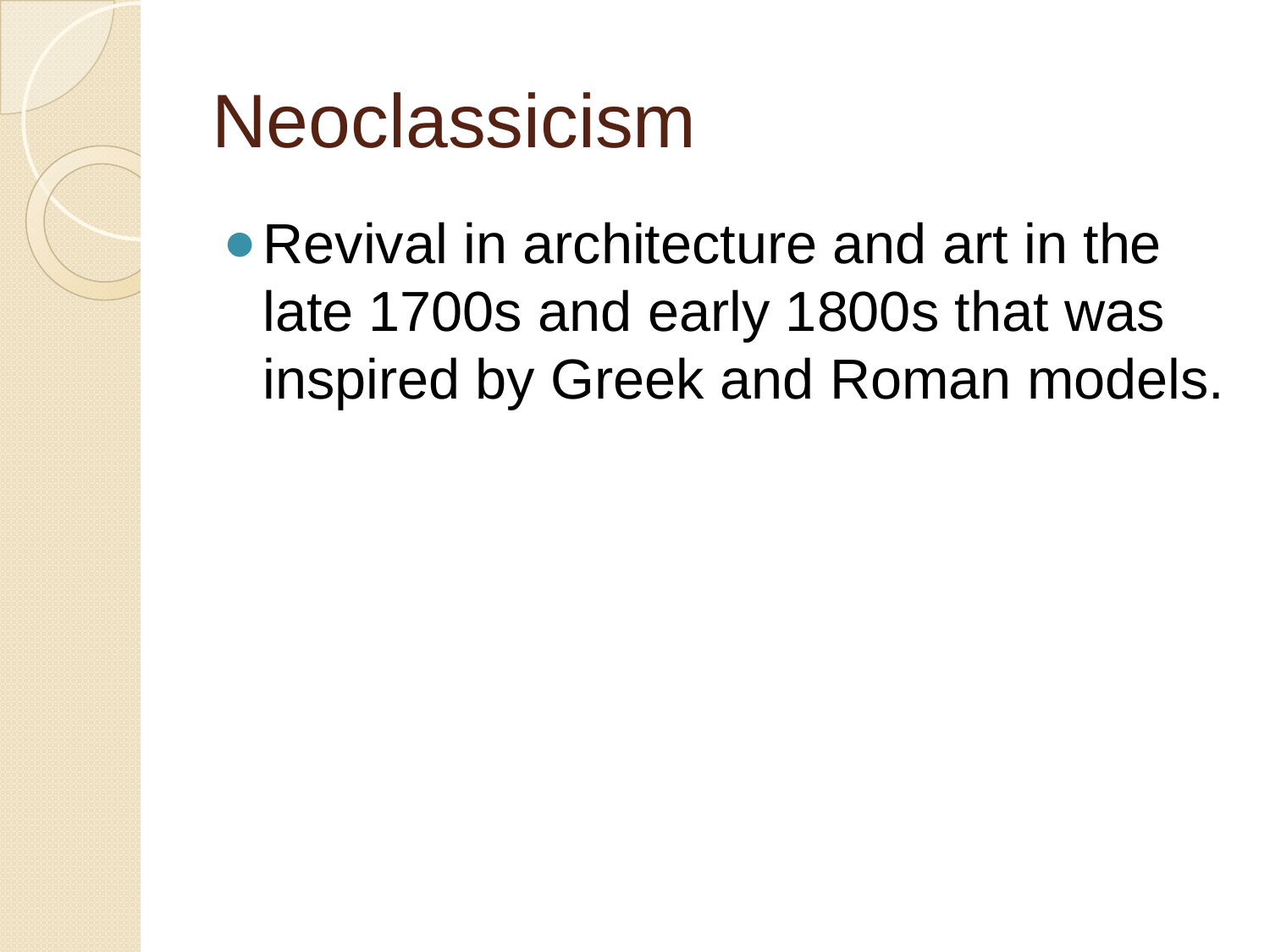

# Neoclassicism
Revival in architecture and art in the late 1700s and early 1800s that was inspired by Greek and Roman models.